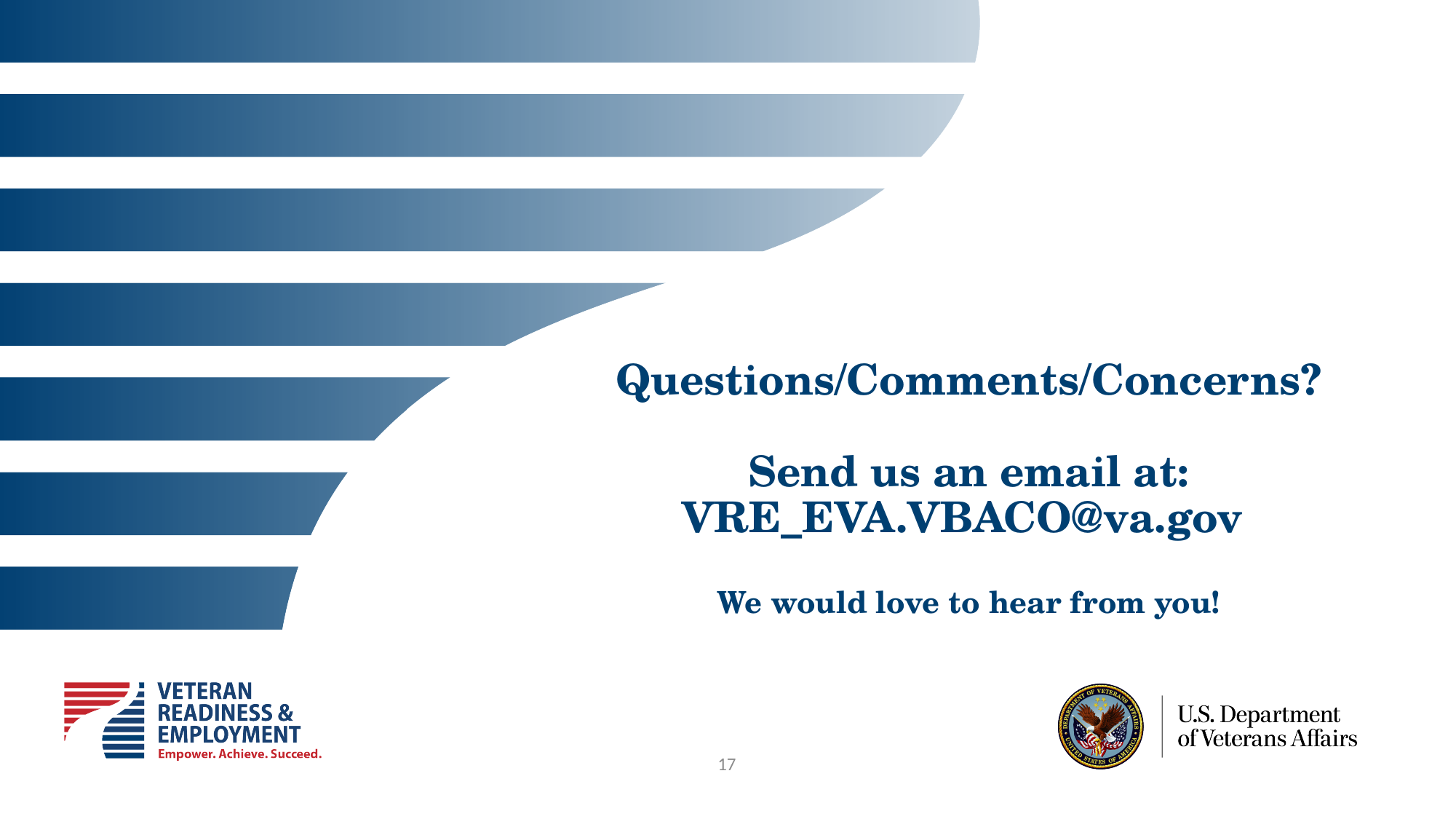

# Questions/Comments/Concerns? Send us an email at: VRE_EVA.VBACO@va.gov We would love to hear from you!
17